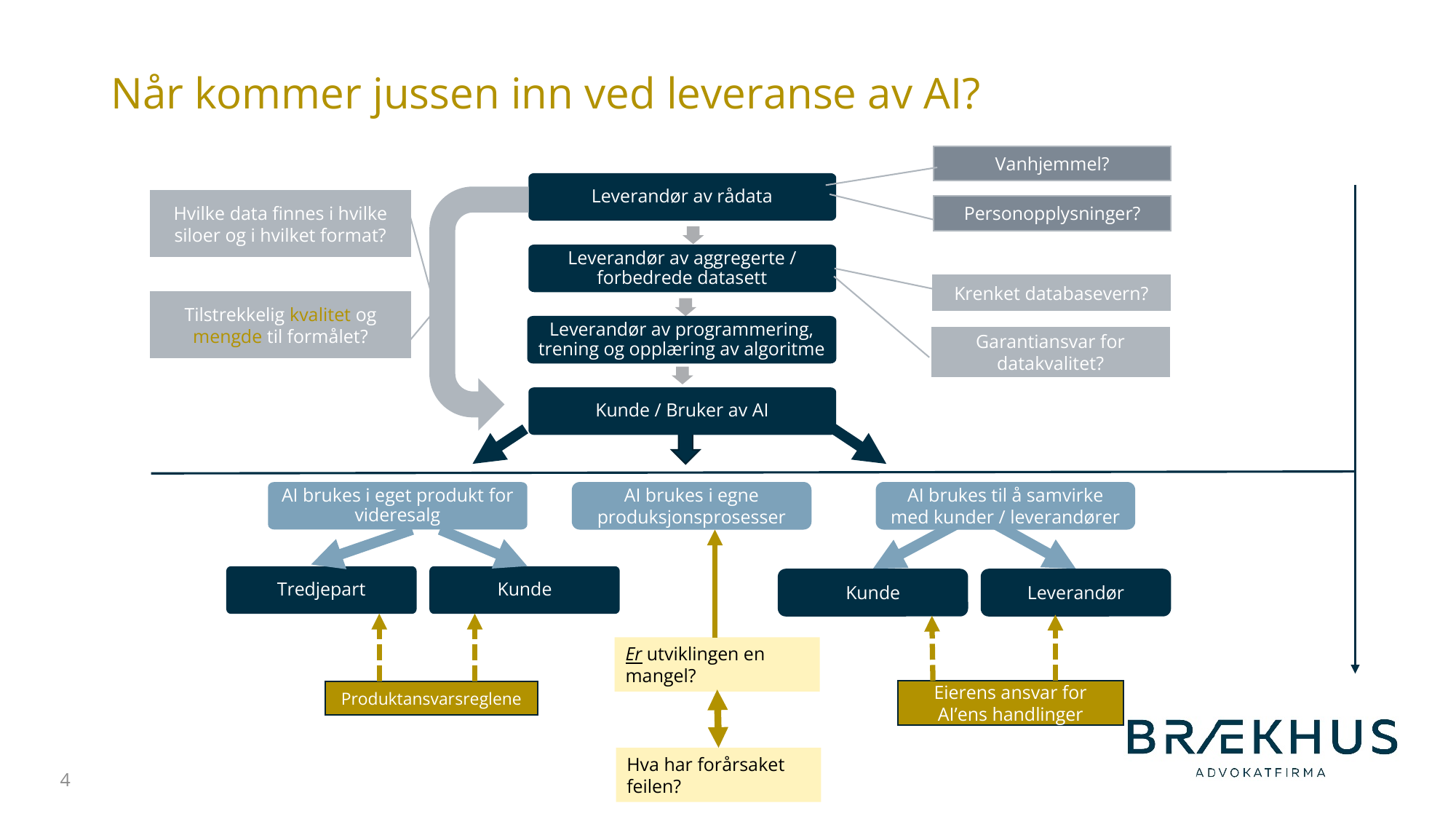

# Når kommer jussen inn ved leveranse av AI?
Vanhjemmel?
Leverandør av rådata
Hvilke data finnes i hvilke siloer og i hvilket format?
Personopplysninger?

Leverandør av aggregerte / forbedrede datasett

Krenket databasevern?
Tilstrekkelig kvalitet og mengde til formålet?

Leverandør av programmering, trening og opplæring av algoritme
Garantiansvar for datakvalitet?

Kunde / Bruker av AI

AI brukes i eget produkt for videresalg
AI brukes i egne produksjonsprosesser
AI brukes til å samvirke med kunder / leverandører
Tredjepart
Kunde
Kunde
Leverandør
Er utviklingen en mangel?
Eierens ansvar for AI’ens handlinger
Produktansvarsreglene
Hva har forårsaket feilen?
4